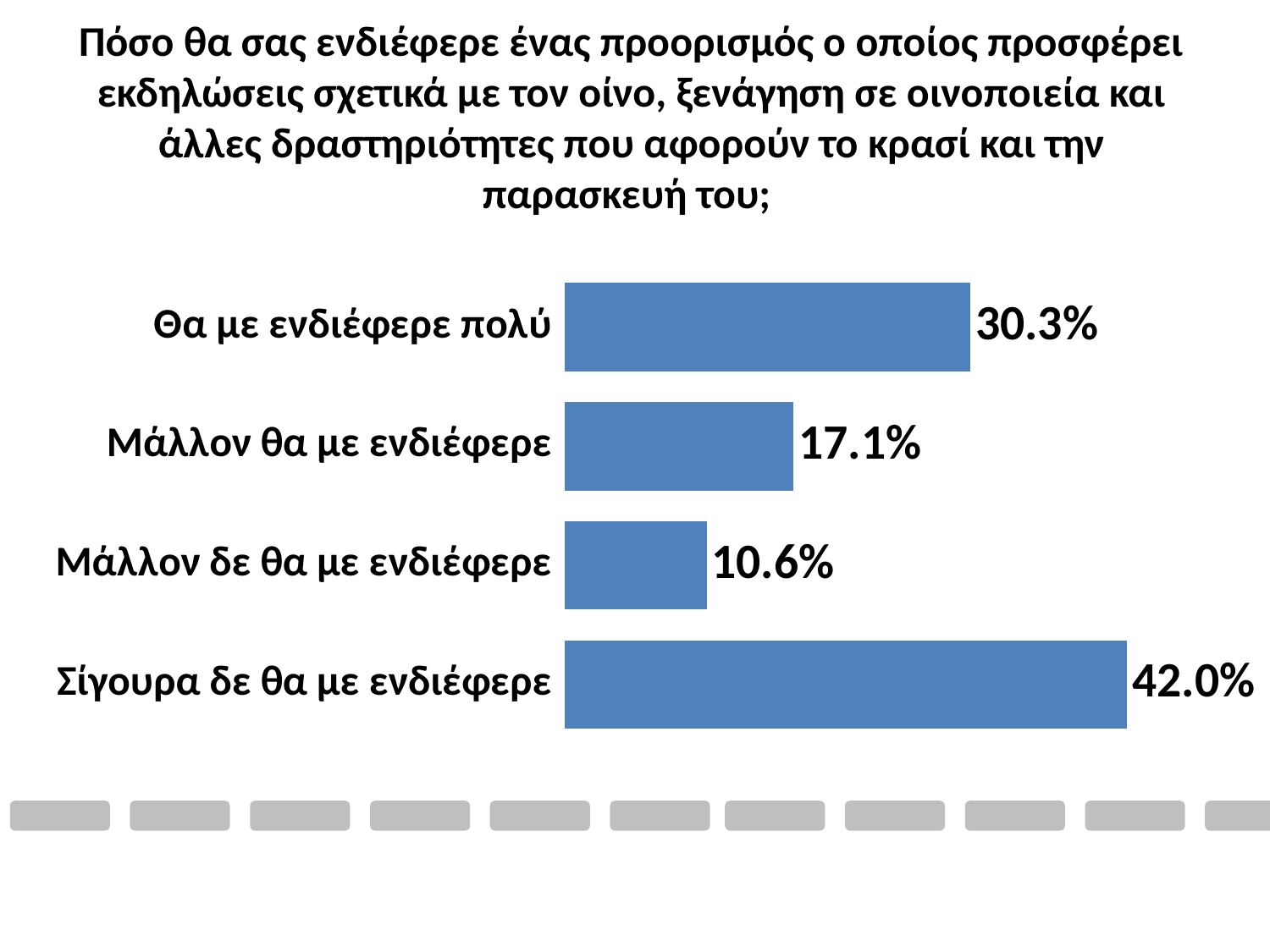

Πόσο θα σας ενδιέφερε ένας προορισμός ο οποίος προσφέρει εκδηλώσεις σχετικά με τον οίνο, ξενάγηση σε οινοποιεία και άλλες δραστηριότητες που αφορούν το κρασί και την παρασκευή του;

### Chart

| Category |  |
|---|---|
| Θα με ενδιέφερε πολύ | 0.30300000000000016 |
| Μάλλον θα με ενδιέφερε | 0.171 |
| Μάλλον δε θα με ενδιέφερε | 0.10600000000000002 |
| Σίγουρα δε θα με ενδιέφερε | 0.4200000000000001 |